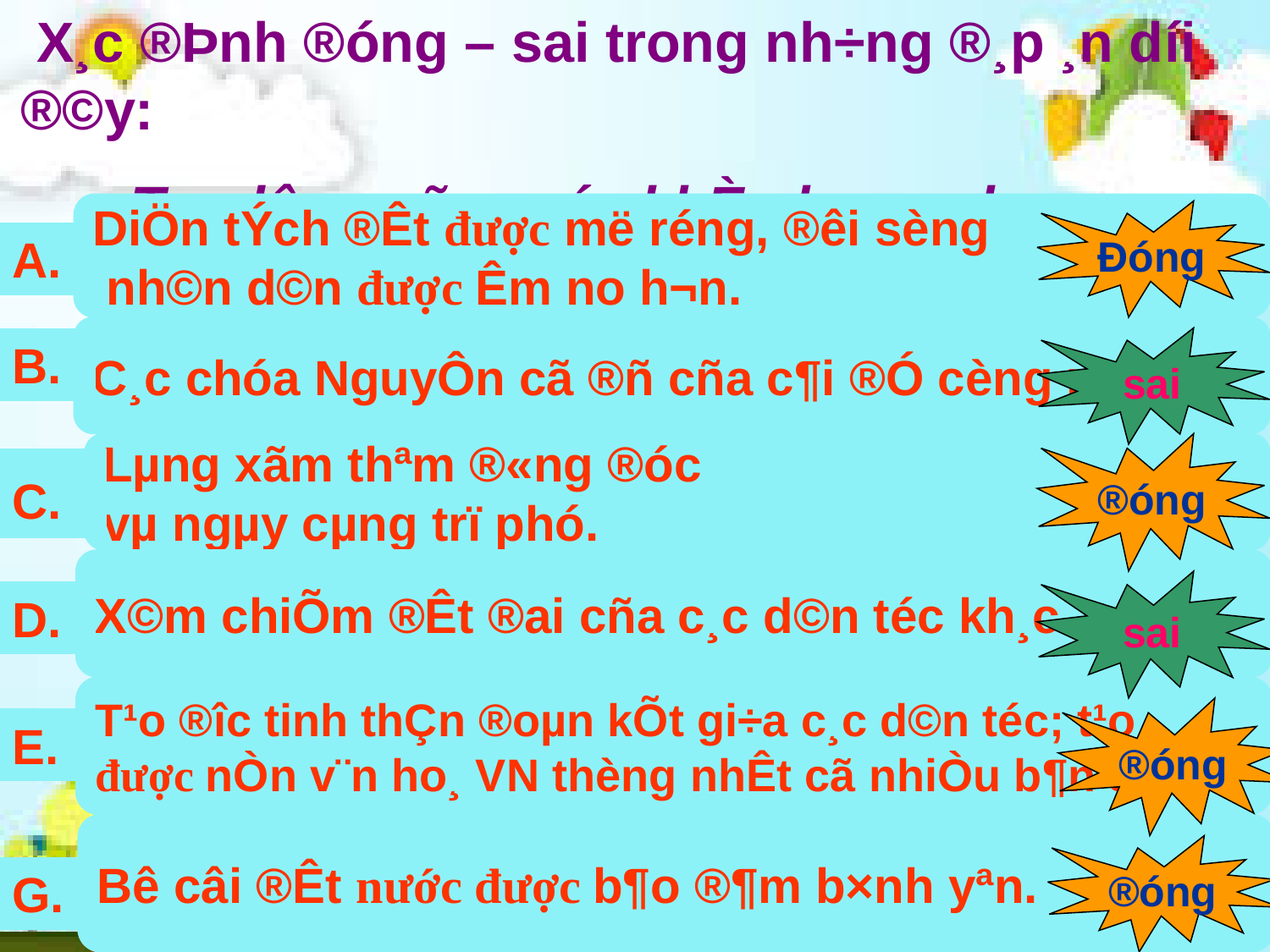

X¸c ®Þnh ®óng – sai trong nh÷ng ®¸p ¸n d­íi ®©y:
       T¸c dông cña cuéc khÈn hoang lµ:
DiÖn tÝch ®Êt được më réng, ®êi sèng
 nh©n d©n được Êm no h¬n.
Đóng
A.
C¸c chóa NguyÔn cã ®ñ cña c¶i ®Ó cèng n¹p.
sai
B.
Lµng xãm thªm ®«ng ®óc
vµ ngµy cµng trï phó.
®óng
C.
X©m chiÕm ®Êt ®ai cña c¸c d©n téc kh¸c.
sai
D.
T¹o ®­îc tinh thÇn ®oµn kÕt gi÷a c¸c d©n téc; t¹o
được nÒn v¨n ho¸ VN thèng nhÊt cã nhiÒu b¶n s¾c.
®óng
E.
Bê câi ®Êt nước được b¶o ®¶m b×nh yªn.
®óng
G.